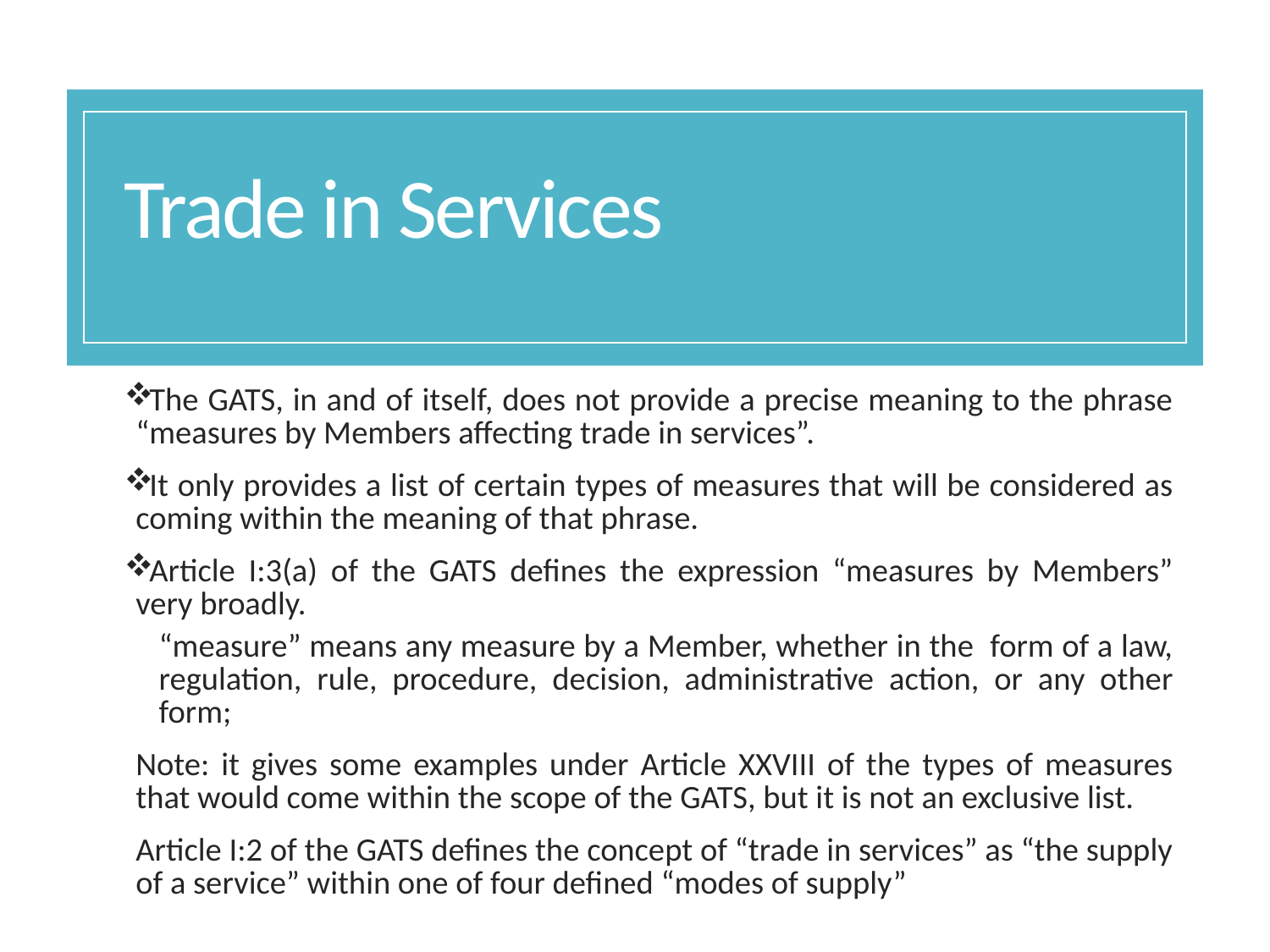

# Trade in Services
The GATS, in and of itself, does not provide a precise meaning to the phrase “measures by Members affecting trade in services”.
It only provides a list of certain types of measures that will be considered as coming within the meaning of that phrase.
Article I:3(a) of the GATS defines the expression “measures by Members” very broadly.
“measure” means any measure by a Member, whether in the  form of a law, regulation, rule, procedure, decision, administrative action, or any other form;
Note: it gives some examples under Article XXVIII of the types of measures that would come within the scope of the GATS, but it is not an exclusive list.
Article I:2 of the GATS defines the concept of “trade in services” as “the supply of a service” within one of four defined “modes of supply”